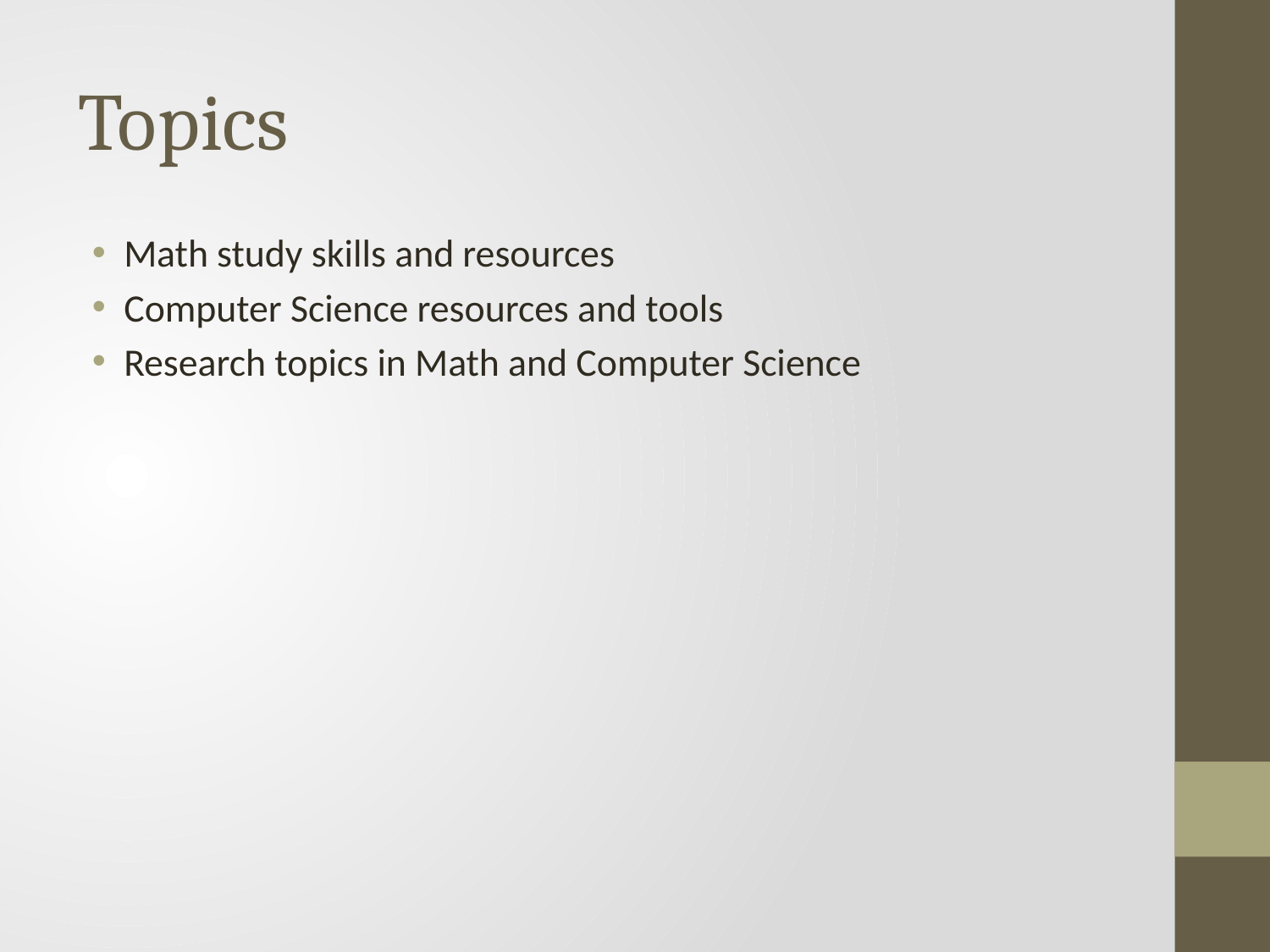

# Topics
Math study skills and resources
Computer Science resources and tools
Research topics in Math and Computer Science